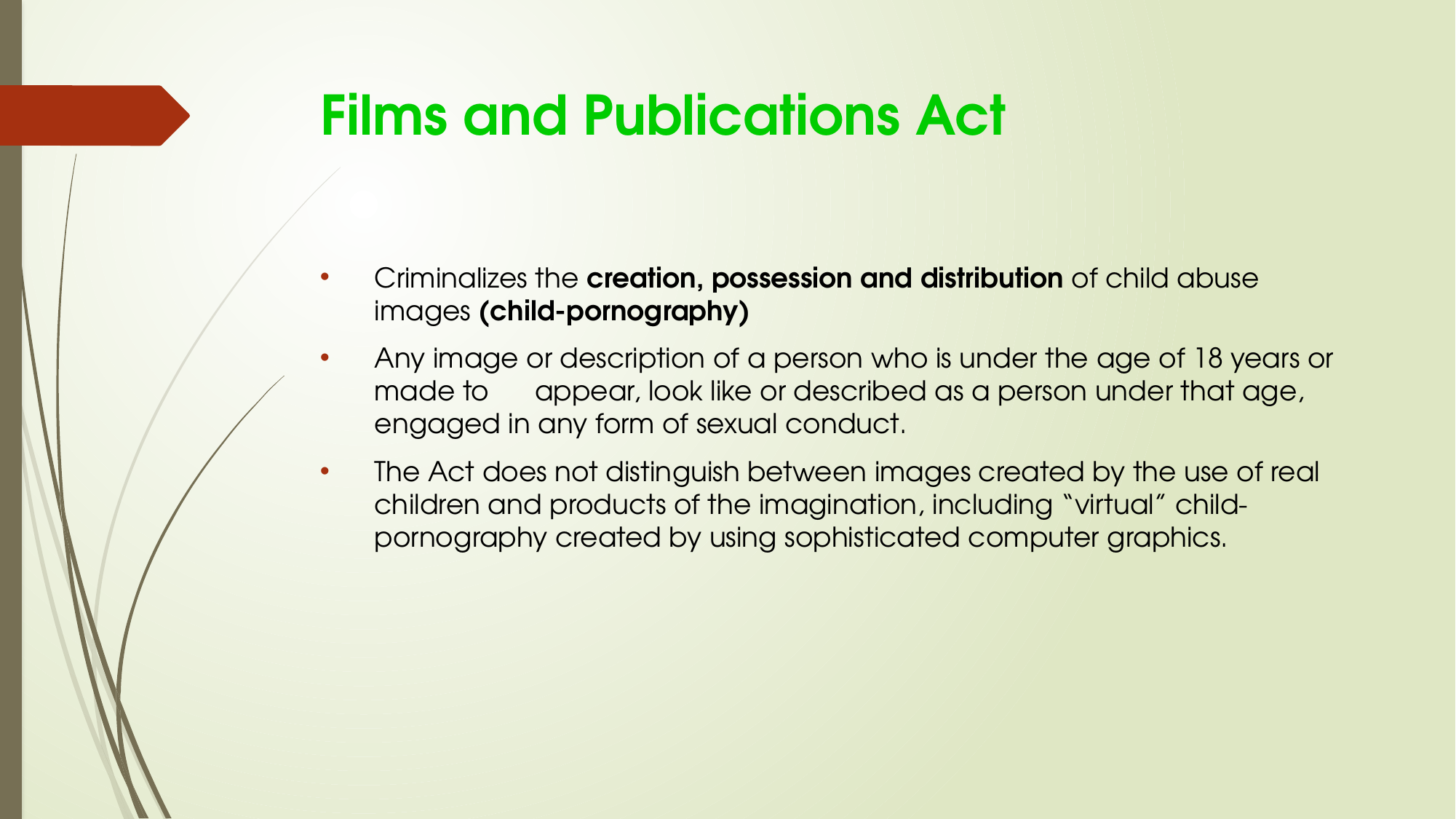

# Films and Publications Act
Criminalizes the creation, possession and distribution of child abuse images (child-pornography)
Any image or description of a person who is under the age of 18 years or made to      appear, look like or described as a person under that age, engaged in any form of sexual conduct.
The Act does not distinguish between images created by the use of real children and products of the imagination, including “virtual” child-pornography created by using sophisticated computer graphics.